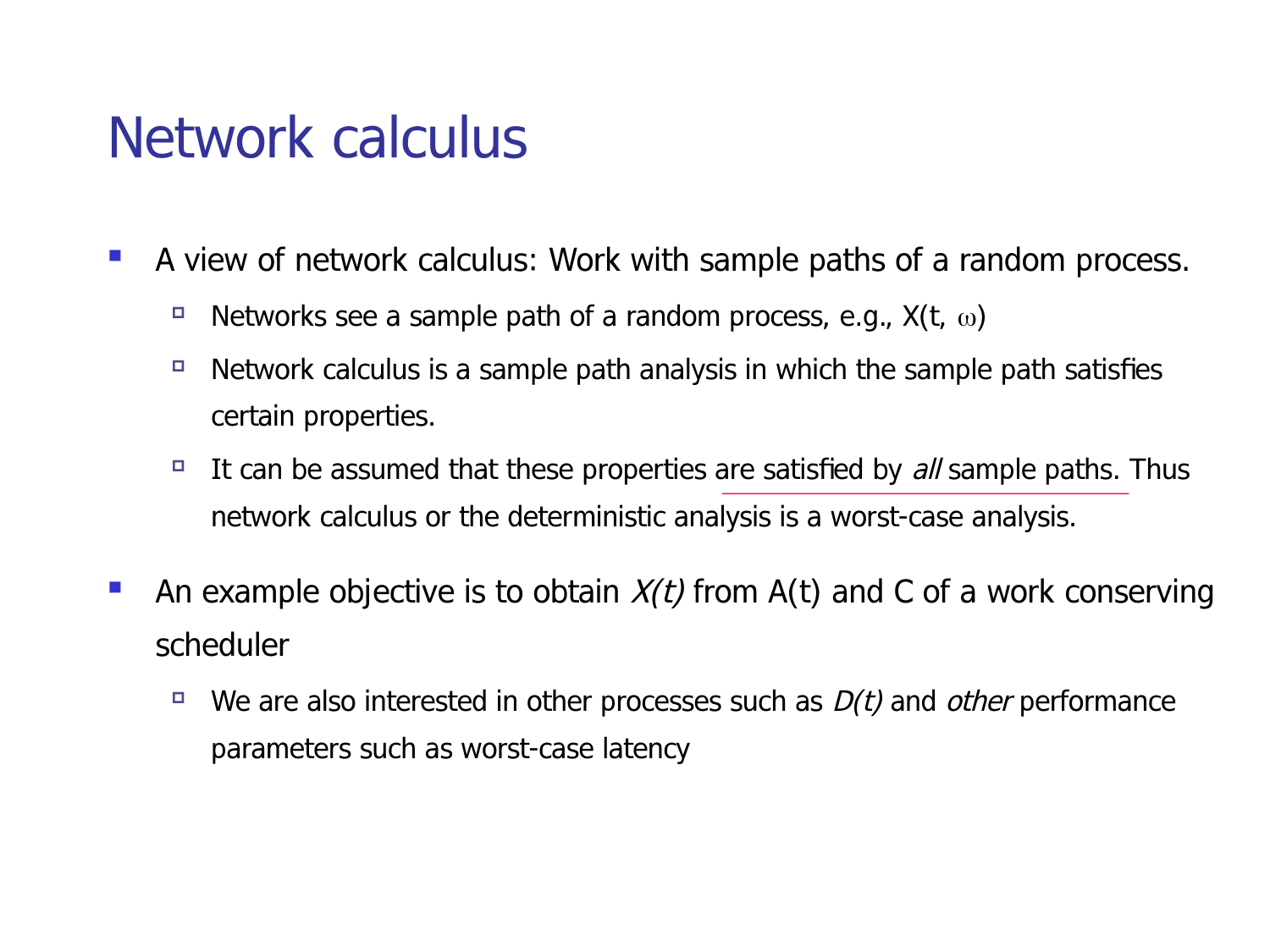

# Network calculus
A view of network calculus: Work with sample paths of a random process.
Networks see a sample path of a random process, e.g., X(t, ω)
Network calculus is a sample path analysis in which the sample path satisfies certain properties.
It can be assumed that these properties are satisfied by all sample paths. Thus network calculus or the deterministic analysis is a worst-case analysis.
An example objective is to obtain X(t) from A(t) and C of a work conserving scheduler
We are also interested in other processes such as D(t) and other performance parameters such as worst-case latency